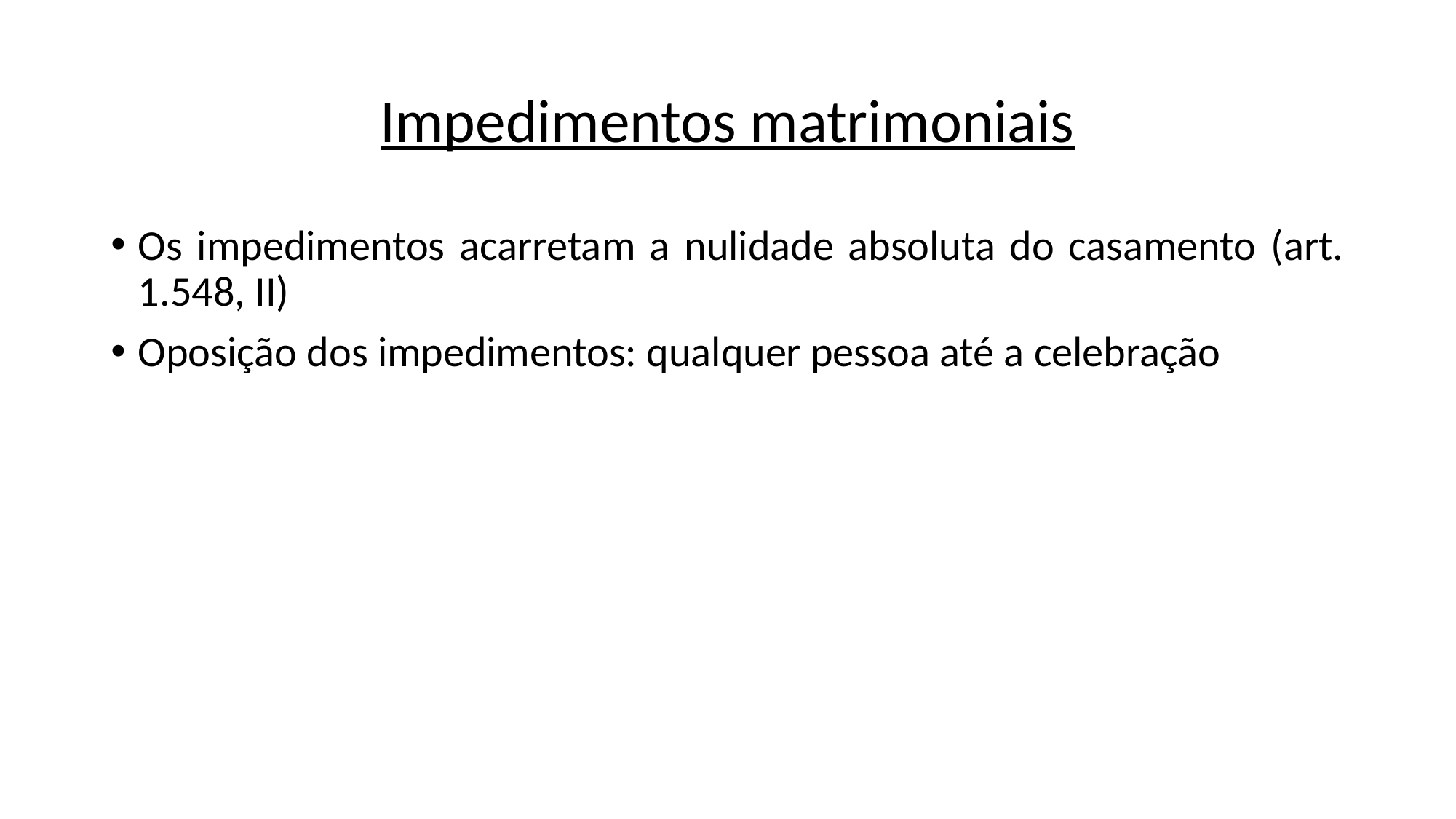

# Impedimentos matrimoniais
Os impedimentos acarretam a nulidade absoluta do casamento (art. 1.548, II)
Oposição dos impedimentos: qualquer pessoa até a celebração